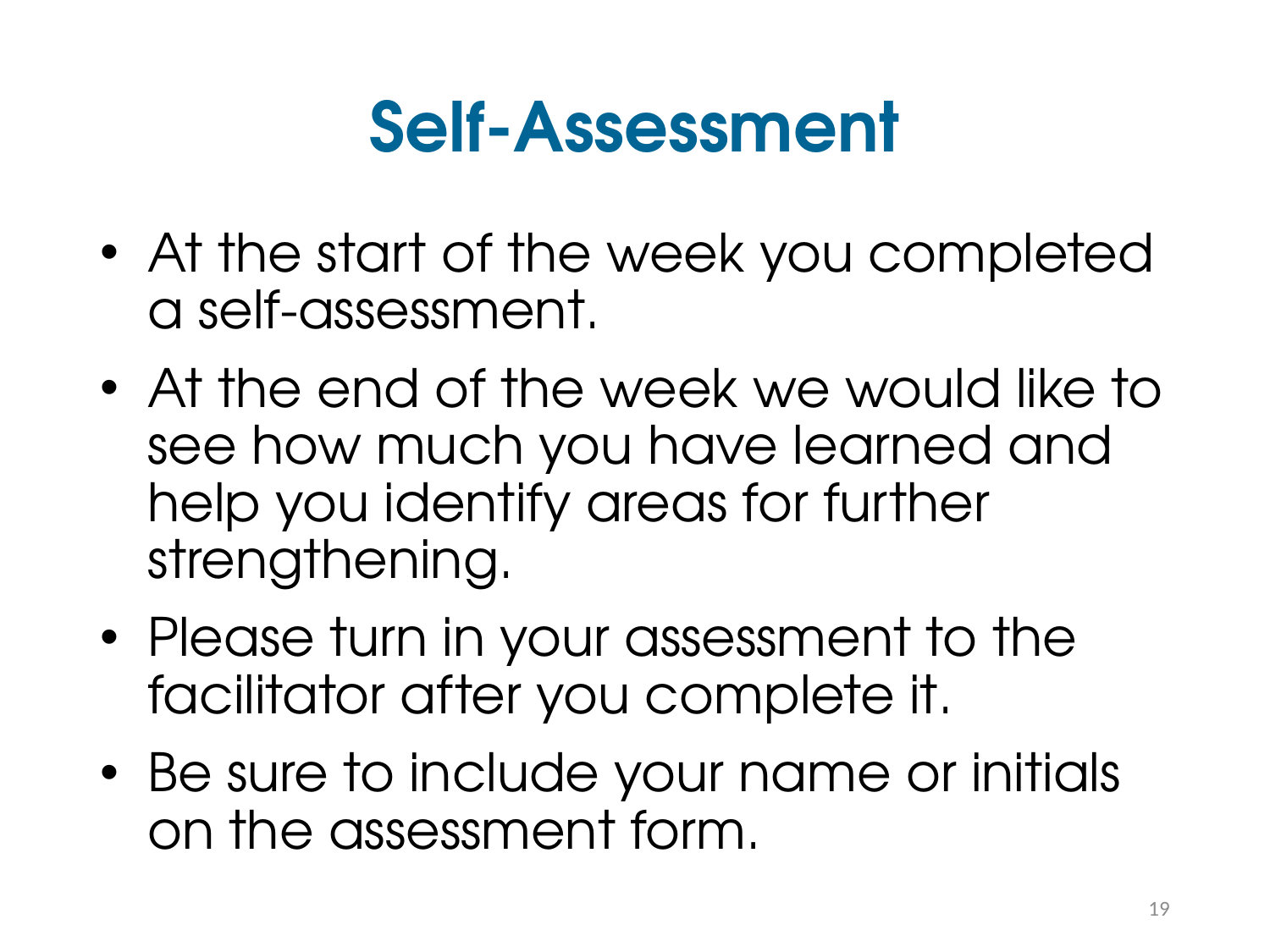

# Self-Assessment
At the start of the week you completed a self-assessment.
At the end of the week we would like to see how much you have learned and help you identify areas for further strengthening.
Please turn in your assessment to the facilitator after you complete it.
Be sure to include your name or initials on the assessment form.

19